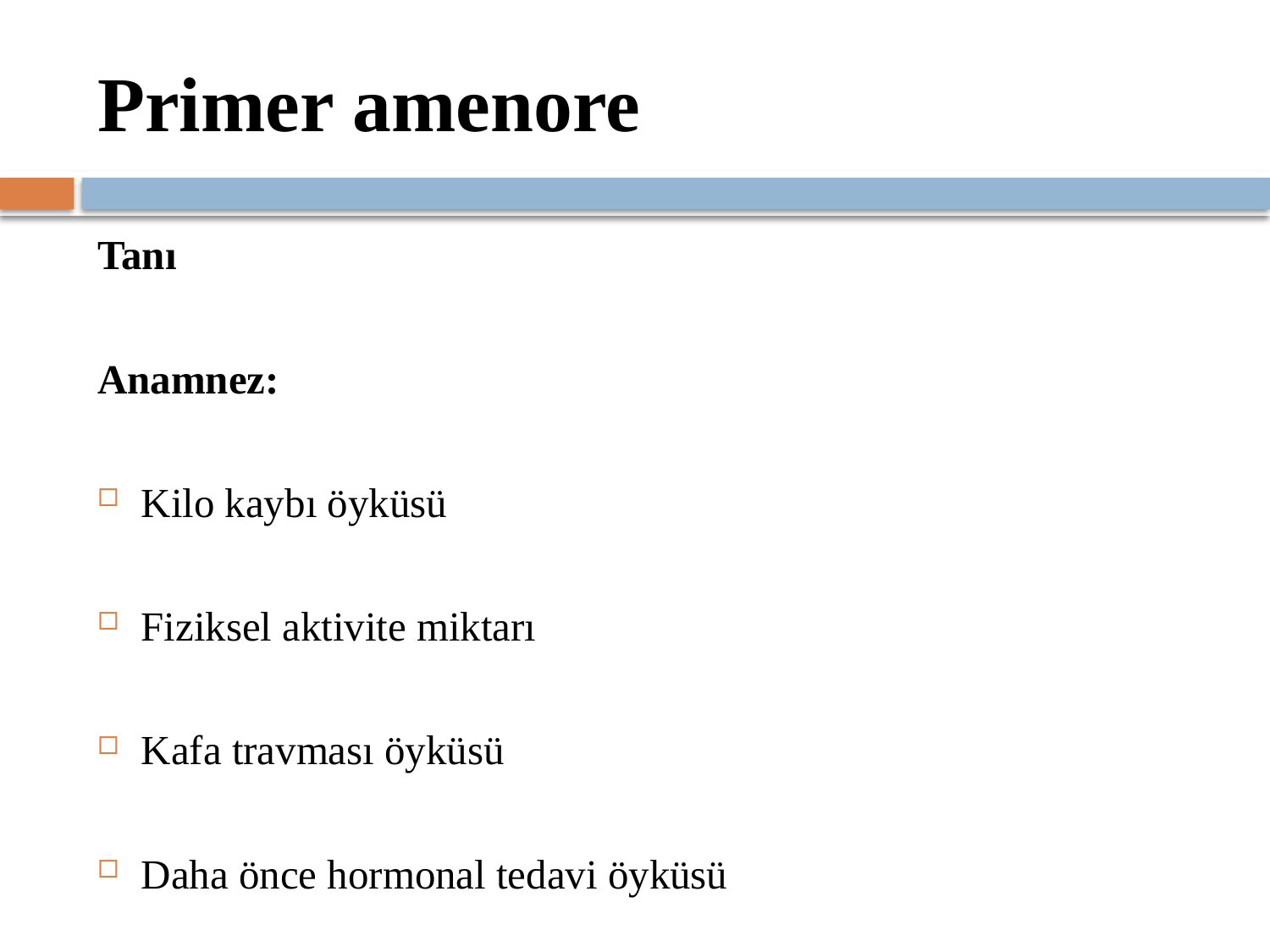

# Primer amenore
Tanı

Anamnez:

Kilo kaybı öyküsü

Fiziksel aktivite miktarı

Kafa travması öyküsü

Daha önce hormonal tedavi öyküsü